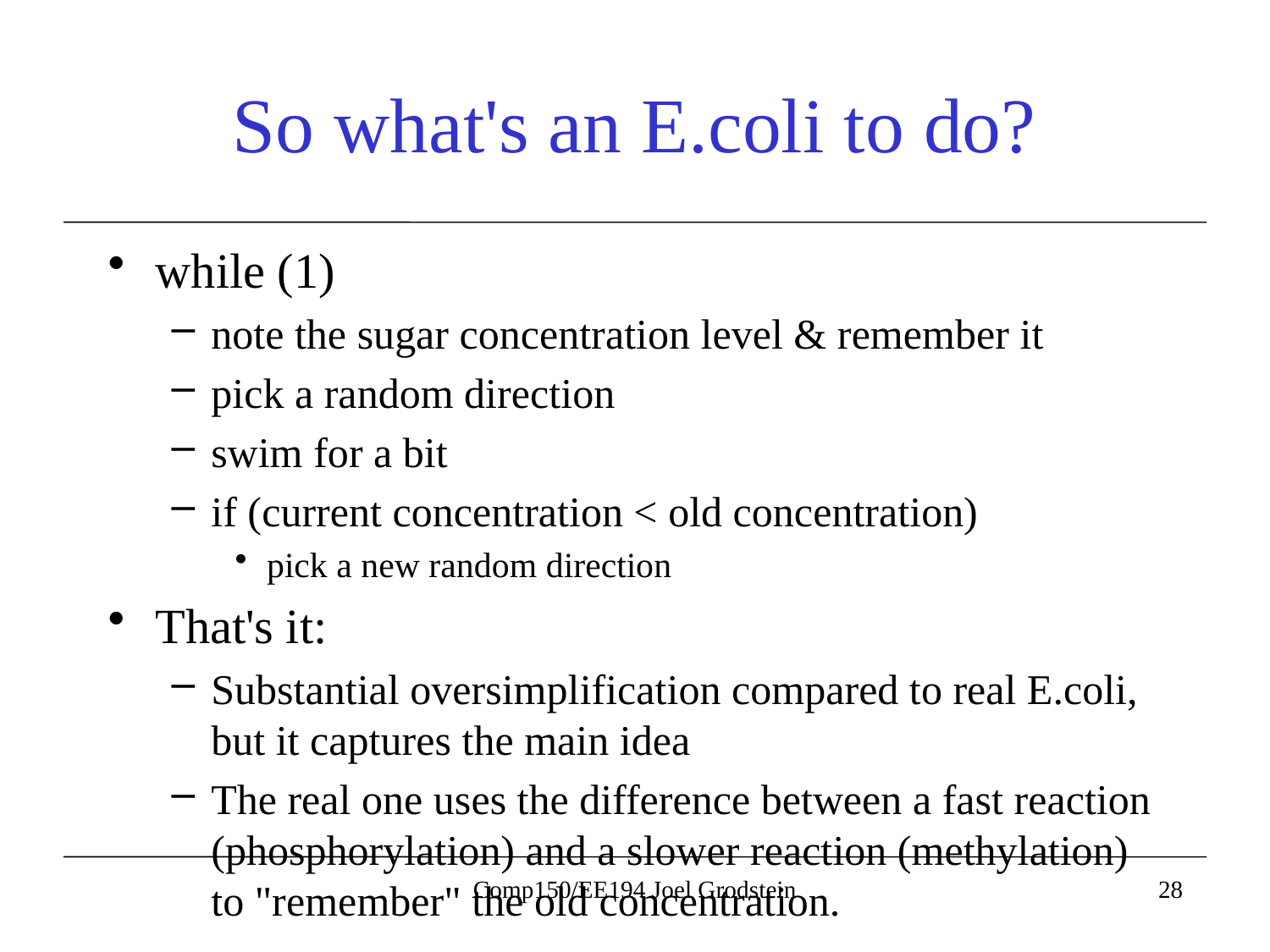

# So what's an E.coli to do?
while (1)
note the sugar concentration level & remember it
pick a random direction
swim for a bit
if (current concentration < old concentration)
pick a new random direction
That's it:
Substantial oversimplification compared to real E.coli, but it captures the main idea
The real one uses the difference between a fast reaction (phosphorylation) and a slower reaction (methylation) to "remember" the old concentration.

Comp150/EE194 Joel Grodstein